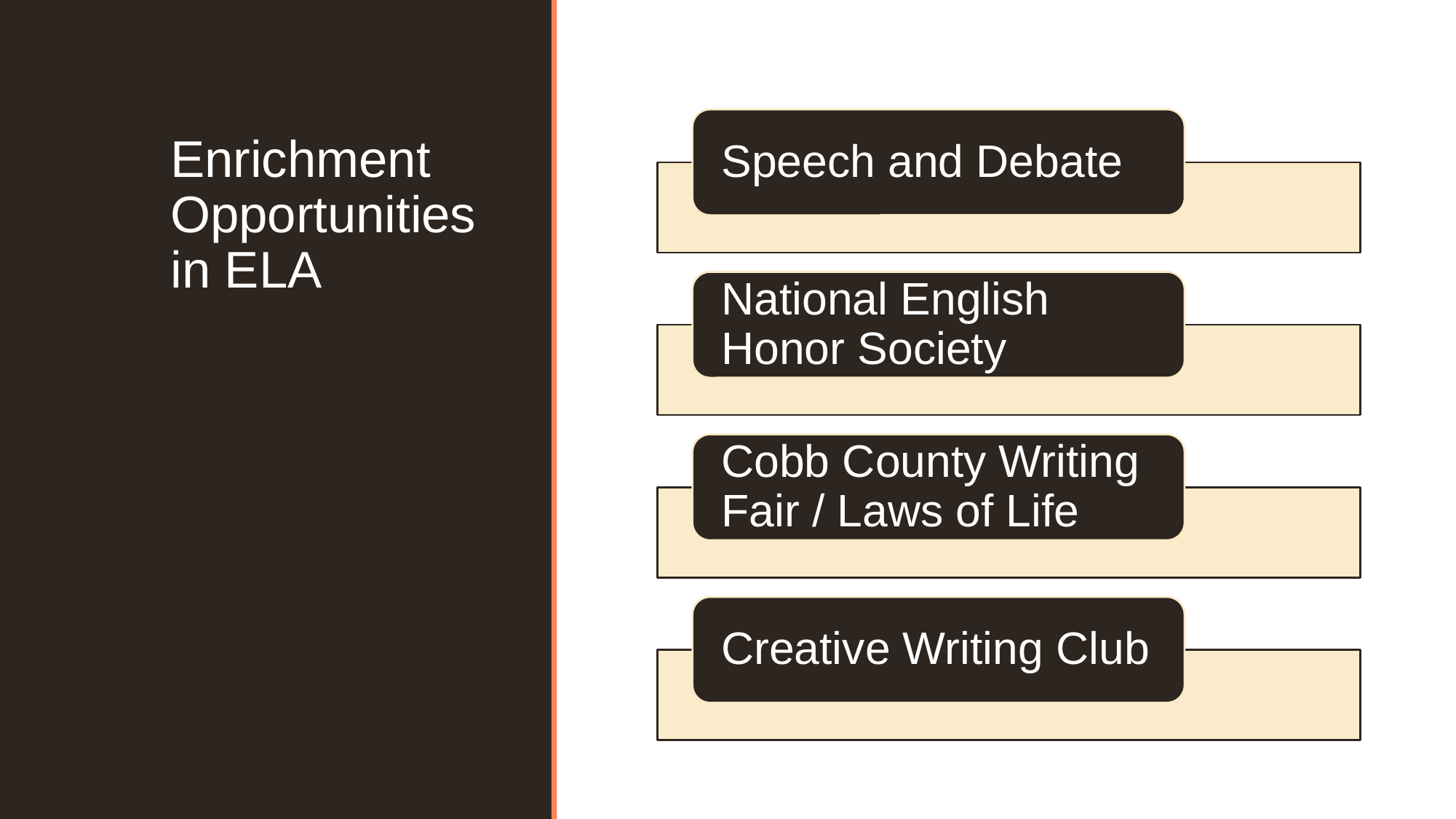

Speech and Debate
National English Honor Society
Cobb County Writing Fair / Laws of Life
Creative Writing Club
# Enrichment Opportunities in ELA